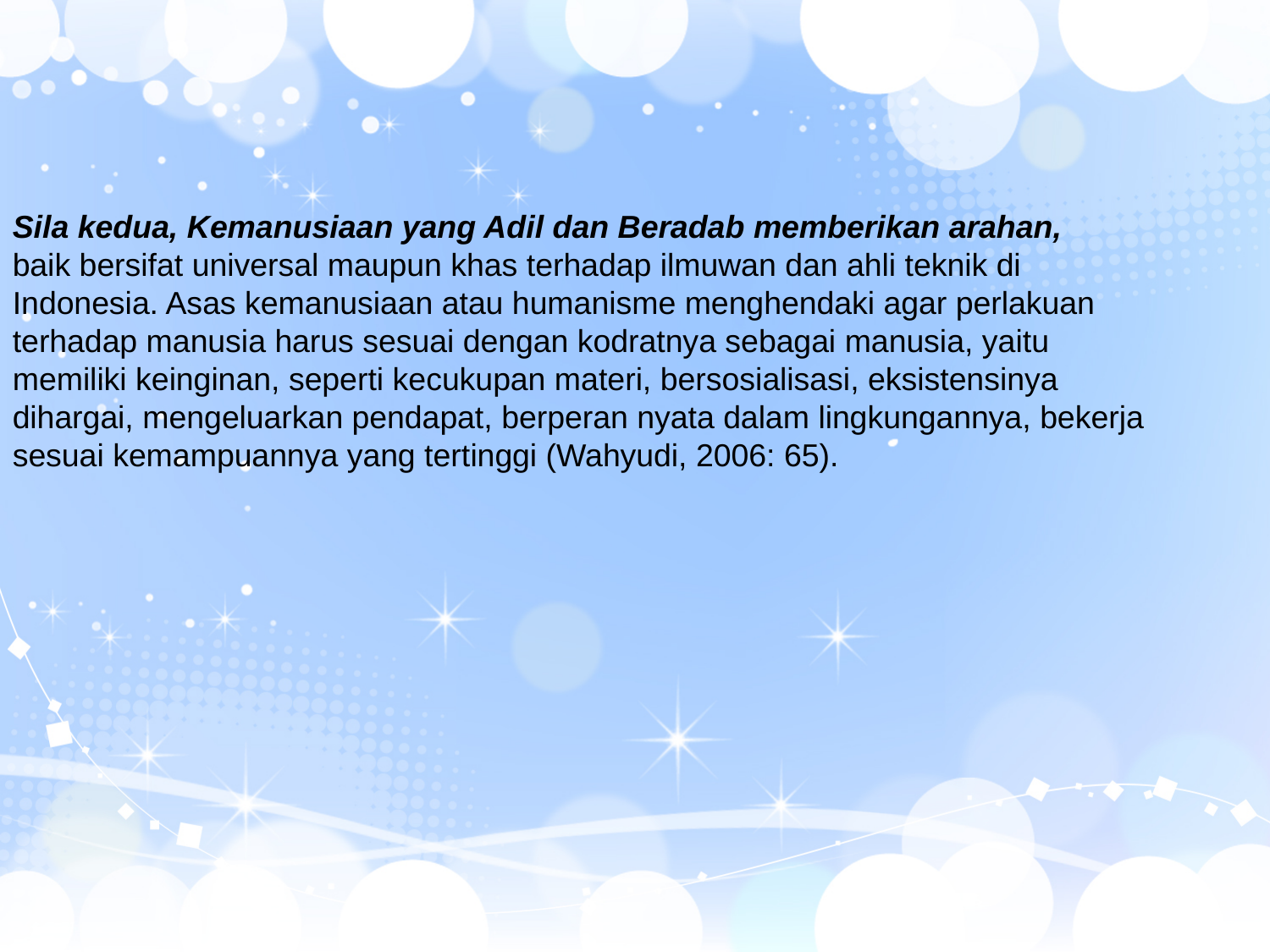

Sila kedua, Kemanusiaan yang Adil dan Beradab memberikan arahan,
baik bersifat universal maupun khas terhadap ilmuwan dan ahli teknik di
Indonesia. Asas kemanusiaan atau humanisme menghendaki agar perlakuan
terhadap manusia harus sesuai dengan kodratnya sebagai manusia, yaitu
memiliki keinginan, seperti kecukupan materi, bersosialisasi, eksistensinya
dihargai, mengeluarkan pendapat, berperan nyata dalam lingkungannya, bekerja
sesuai kemampuannya yang tertinggi (Wahyudi, 2006: 65).